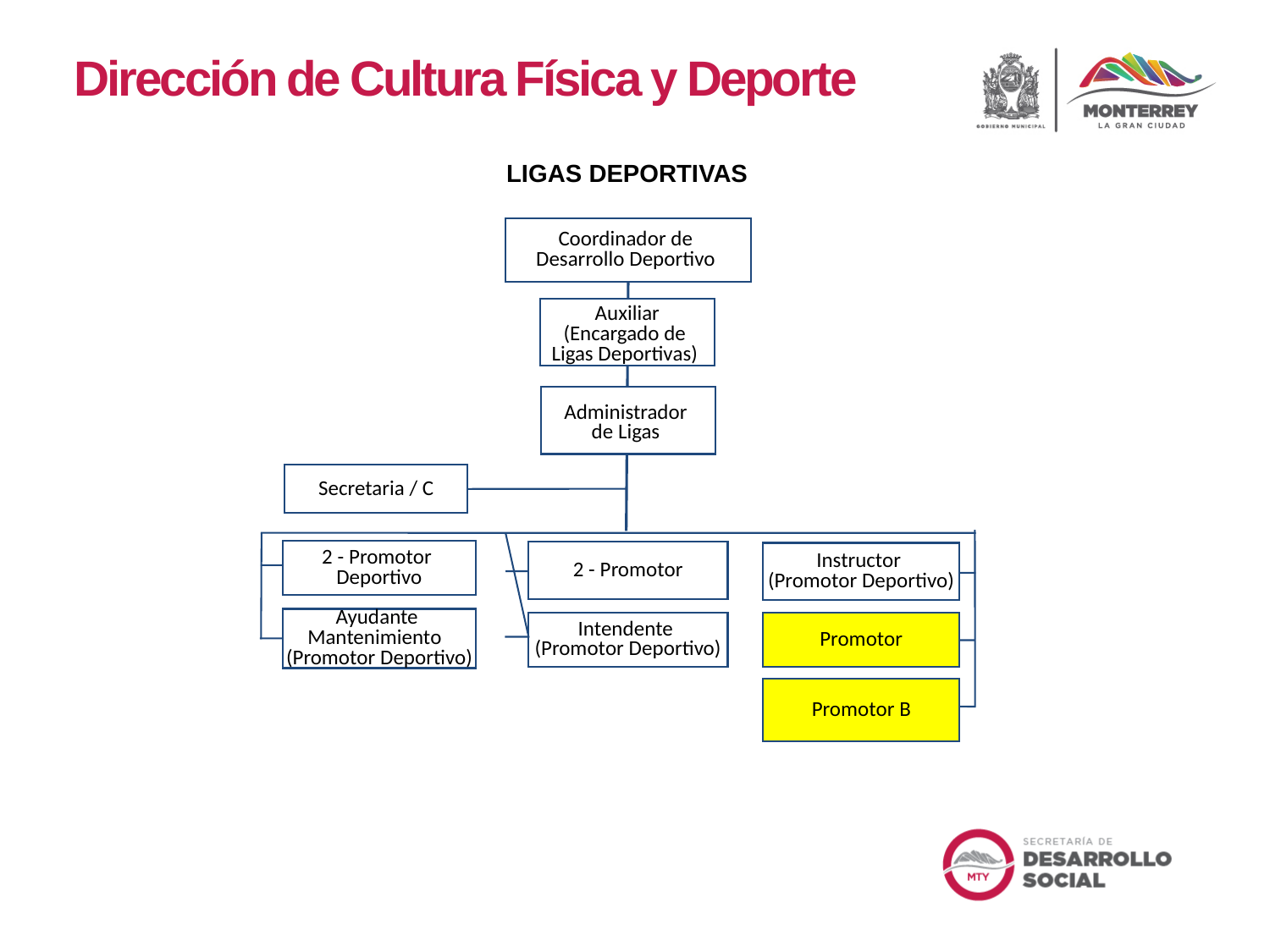

Dirección de Cultura Física y Deporte
LIGAS DEPORTIVAS
Coordinador de
Desarrollo Deportivo

Auxiliar
(Encargado de
Ligas Deportivas)

Administrador
de Ligas

Secretaria / C

2 - Promotor
Deportivo
2 - Promotor
Instructor
(Promotor Deportivo)

Ayudante
Mantenimiento
(Promotor Deportivo)
Intendente
(Promotor Deportivo)
Promotor

Promotor B